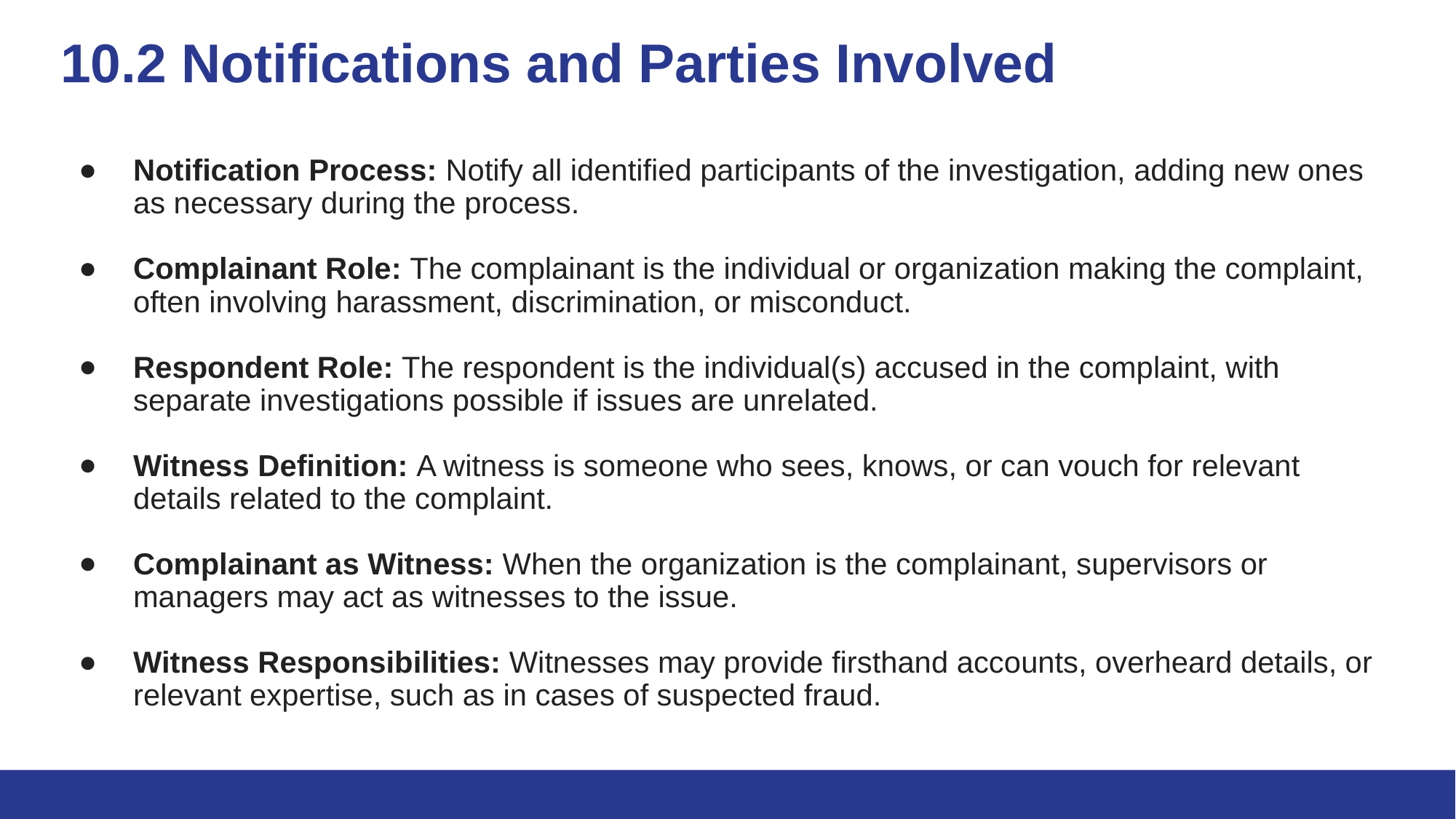

# 10.2 Notifications and Parties Involved
Notification Process: Notify all identified participants of the investigation, adding new ones as necessary during the process.

Complainant Role: The complainant is the individual or organization making the complaint, often involving harassment, discrimination, or misconduct.

Respondent Role: The respondent is the individual(s) accused in the complaint, with separate investigations possible if issues are unrelated.

Witness Definition: A witness is someone who sees, knows, or can vouch for relevant details related to the complaint.

Complainant as Witness: When the organization is the complainant, supervisors or managers may act as witnesses to the issue.

Witness Responsibilities: Witnesses may provide firsthand accounts, overheard details, or relevant expertise, such as in cases of suspected fraud.